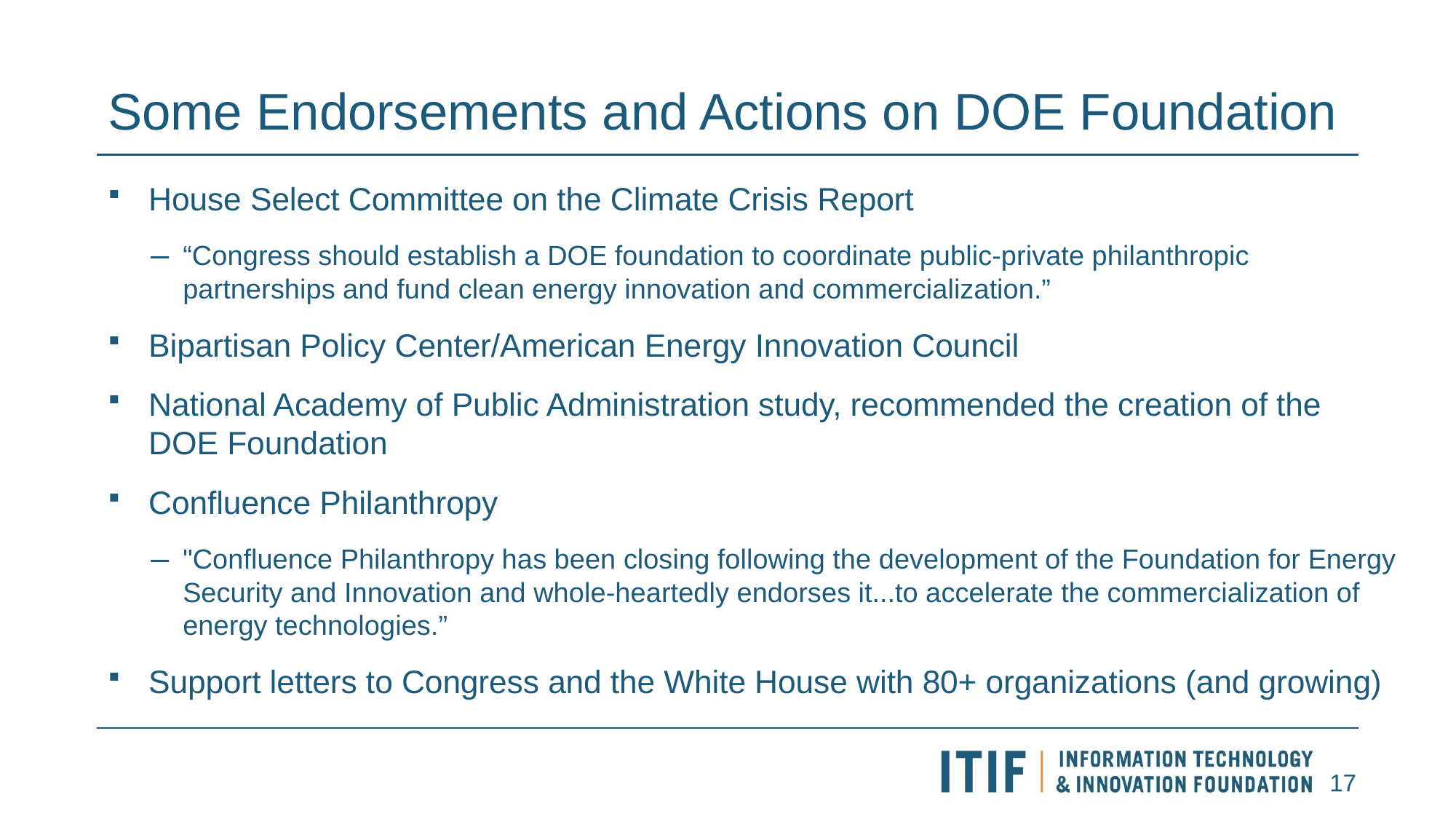

# Some Endorsements and Actions on DOE Foundation
House Select Committee on the Climate Crisis Report
“Congress should establish a DOE foundation to coordinate public-private philanthropic partnerships and fund clean energy innovation and commercialization.”
Bipartisan Policy Center/American Energy Innovation Council
National Academy of Public Administration study, recommended the creation of the DOE Foundation
Confluence Philanthropy
"Confluence Philanthropy has been closing following the development of the Foundation for Energy Security and Innovation and whole-heartedly endorses it...to accelerate the commercialization of energy technologies.”
Support letters to Congress and the White House with 80+ organizations (and growing)

17